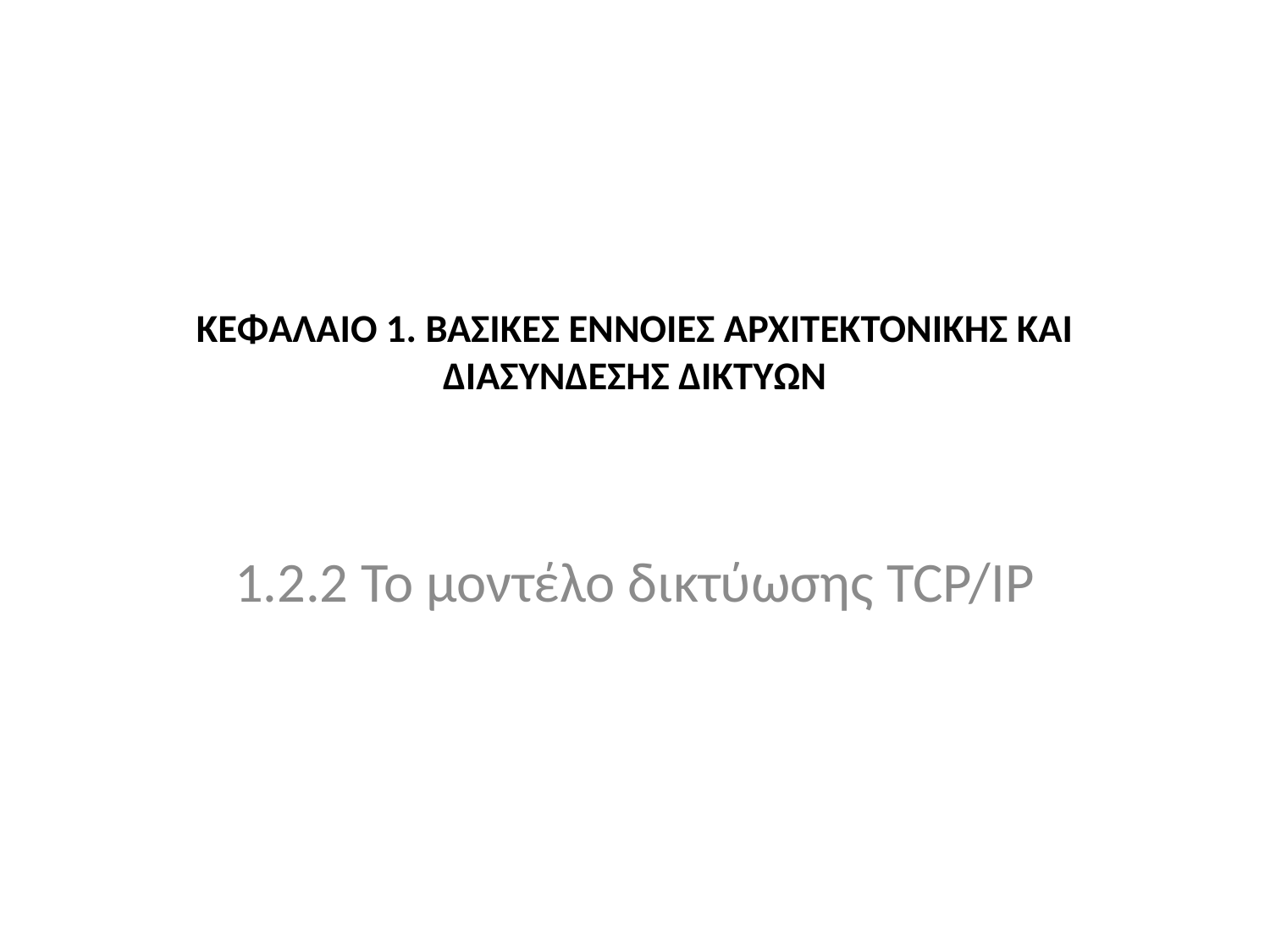

# ΚΕΦΑΛΑΙΟ 1. ΒΑΣΙΚΕΣ ΕΝΝΟΙΕΣ ΑΡΧΙΤΕΚΤΟΝΙΚΗΣ ΚΑΙ ΔΙΑΣΥΝΔΕΣΗΣ ΔΙΚΤΥΩΝ
1.2.2 Το μοντέλο δικτύωσης TCP/IP